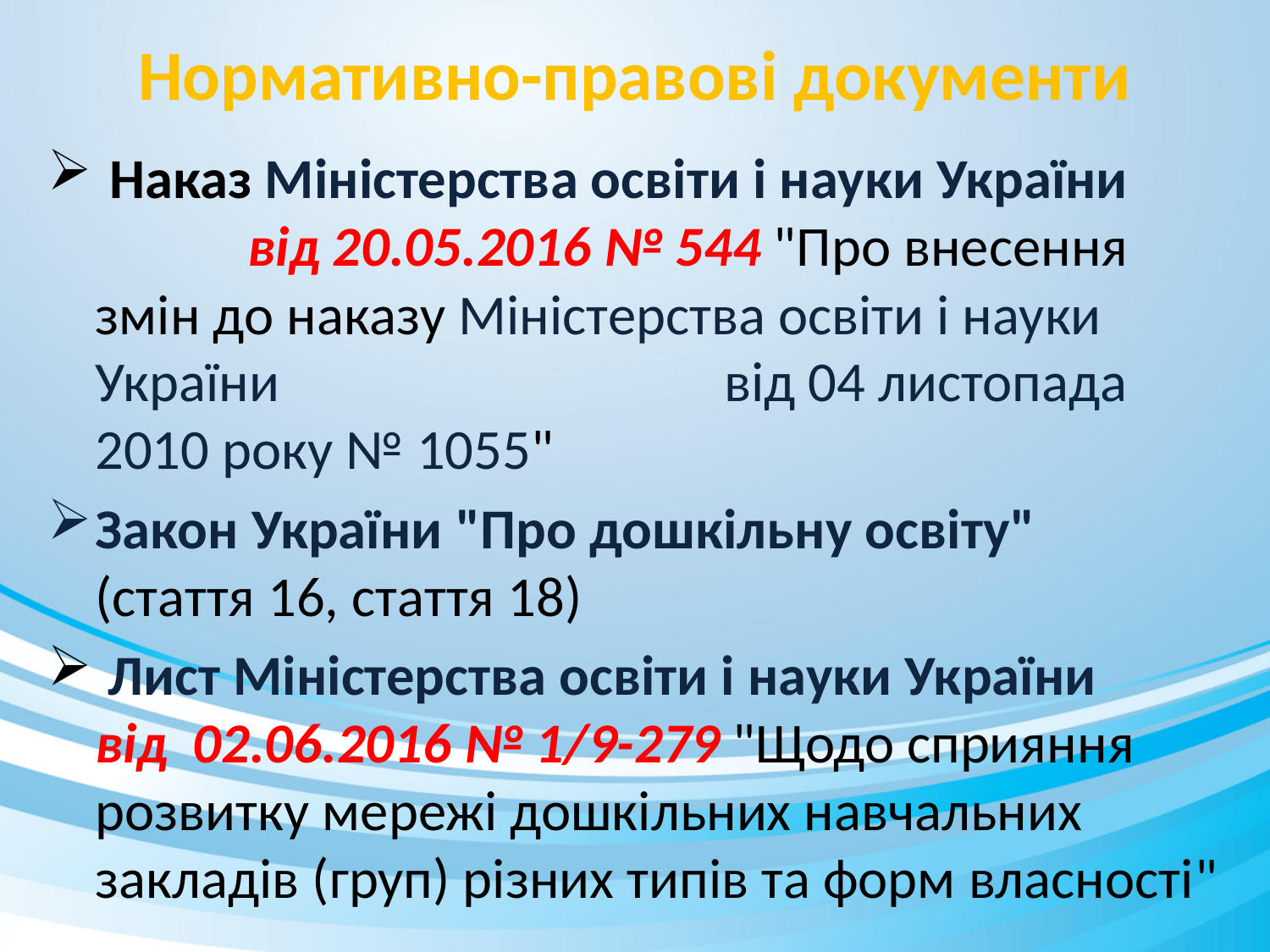

Нормативно-правові документи
 Наказ Міністерства освіти і науки України                    від 20.05.2016 № 544 "Про внесення змін до наказу Міністерства освіти і науки України                                   від 04 листопада 2010 року № 1055"
Закон України "Про дошкільну освіту"     (стаття 16, стаття 18)
 Лист Міністерства освіти і науки України     від  02.06.2016 № 1/9-279 "Щодо сприяння розвитку мережі дошкільних навчальних закладів (груп) різних типів та форм власності"